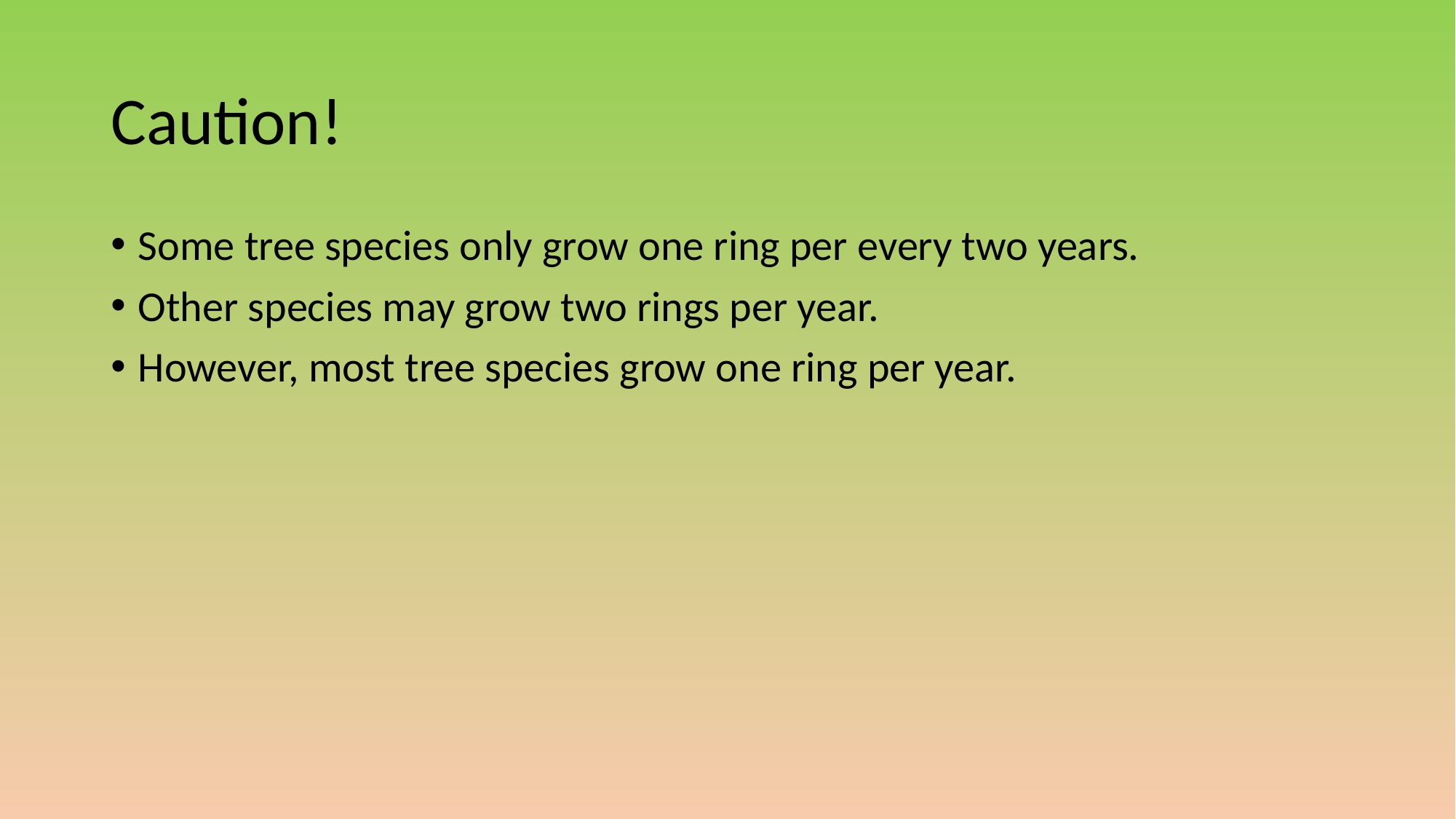

# Caution!
Some tree species only grow one ring per every two years.
Other species may grow two rings per year.
However, most tree species grow one ring per year.